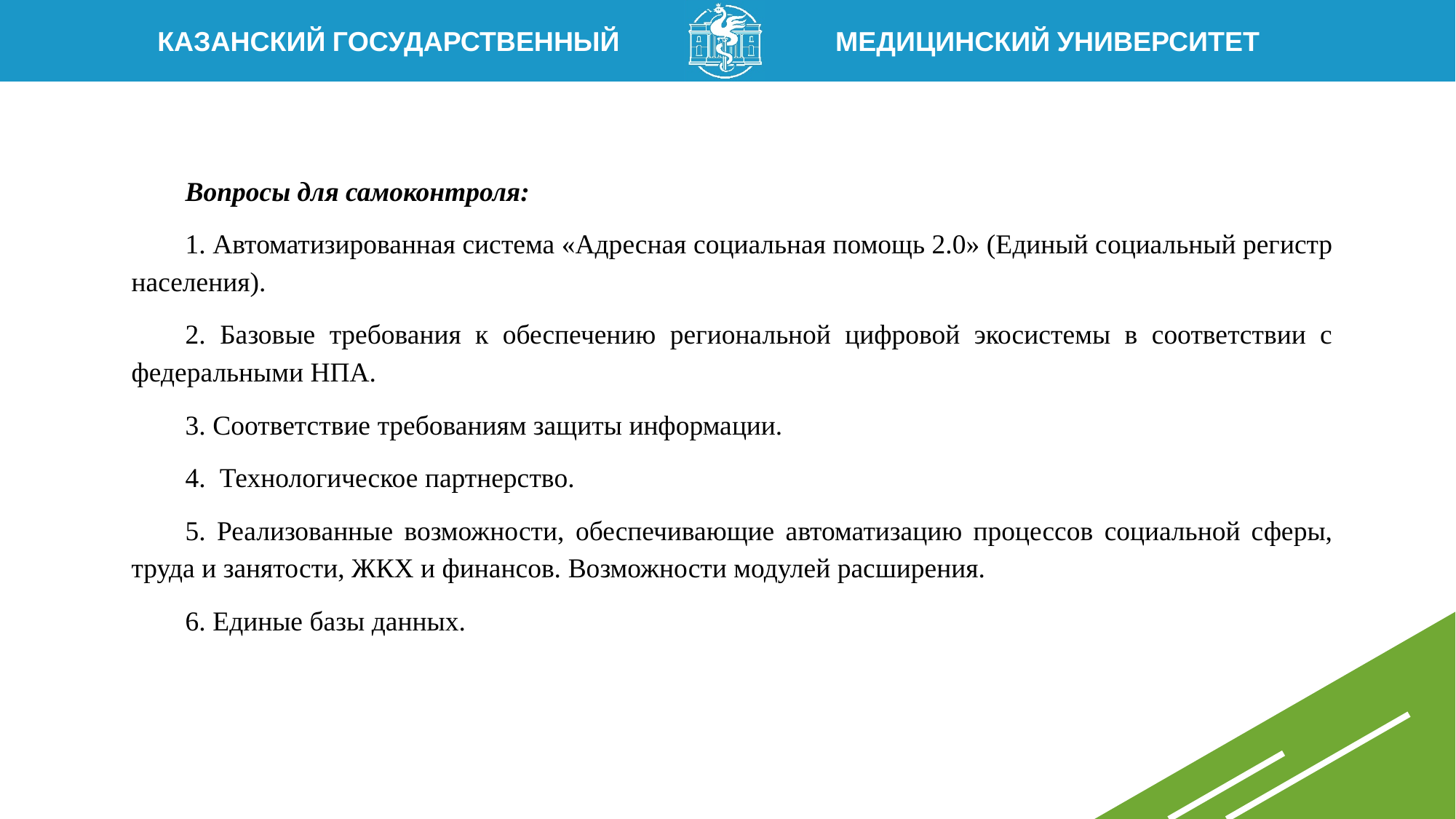

Вопросы для самоконтроля:
1. Автоматизированная система «Адресная социальная помощь 2.0» (Единый социальный регистр населения).
2. Базовые требования к обеспечению региональной цифровой экосистемы в соответствии с федеральными НПА.
3. Соответствие требованиям защиты информации.
4.  Технологическое партнерство.
5. Реализованные возможности, обеспечивающие автоматизацию процессов социальной сферы, труда и занятости, ЖКХ и финансов. Возможности модулей расширения.
6. Единые базы данных.